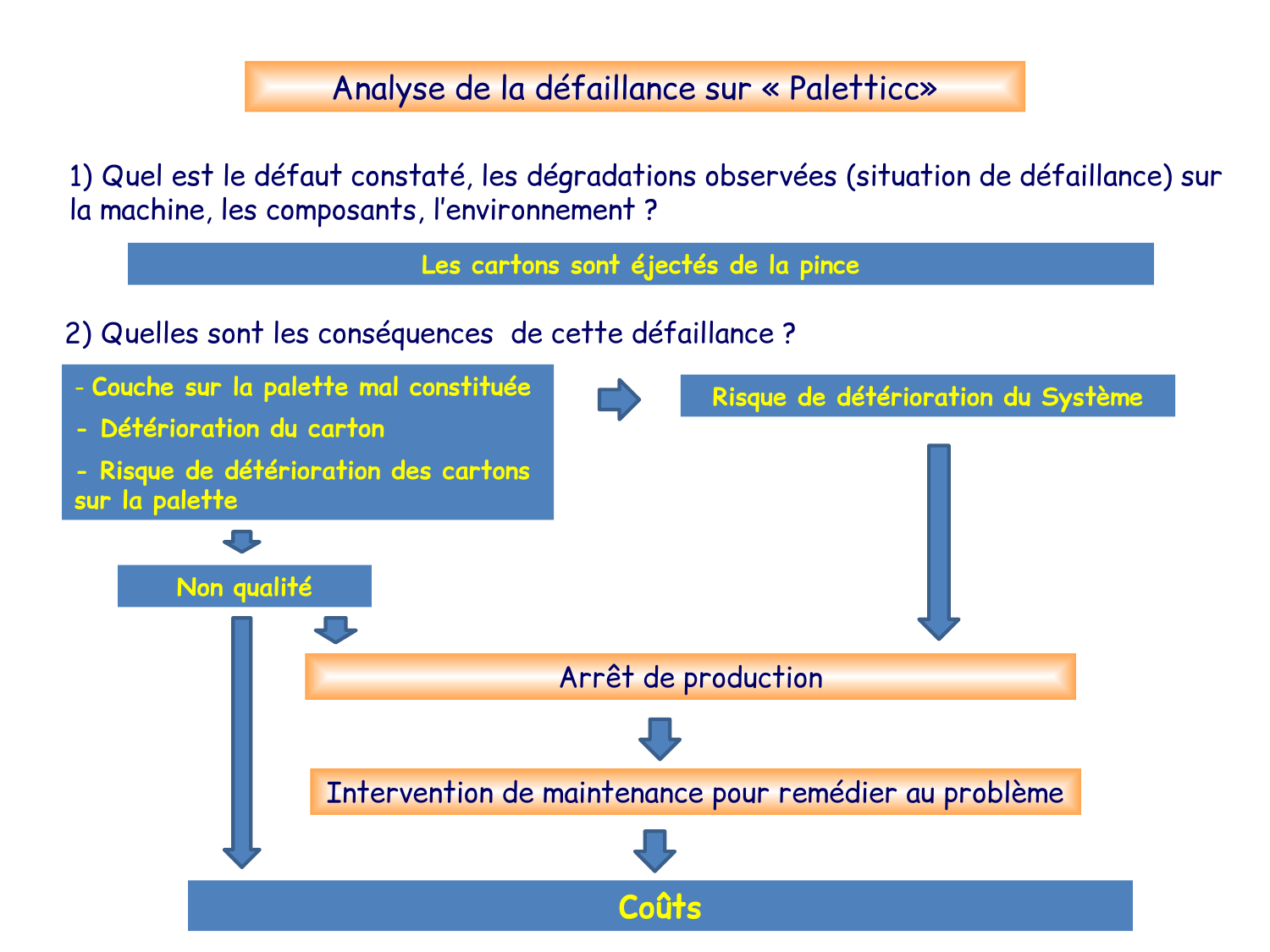

Analyse de la défaillance sur « Paletticc»
1) Quel est le défaut constaté, les dégradations observées (situation de défaillance) sur la machine, les composants, l’environnement ?
Les cartons sont éjectés de la pince
2) Quelles sont les conséquences  de cette défaillance ?
- Couche sur la palette mal constituée
- Détérioration du carton
- Risque de détérioration des cartons sur la palette
Risque de détérioration du Système

Non qualité

Arrêt de production

Intervention de maintenance pour remédier au problème

Coûts